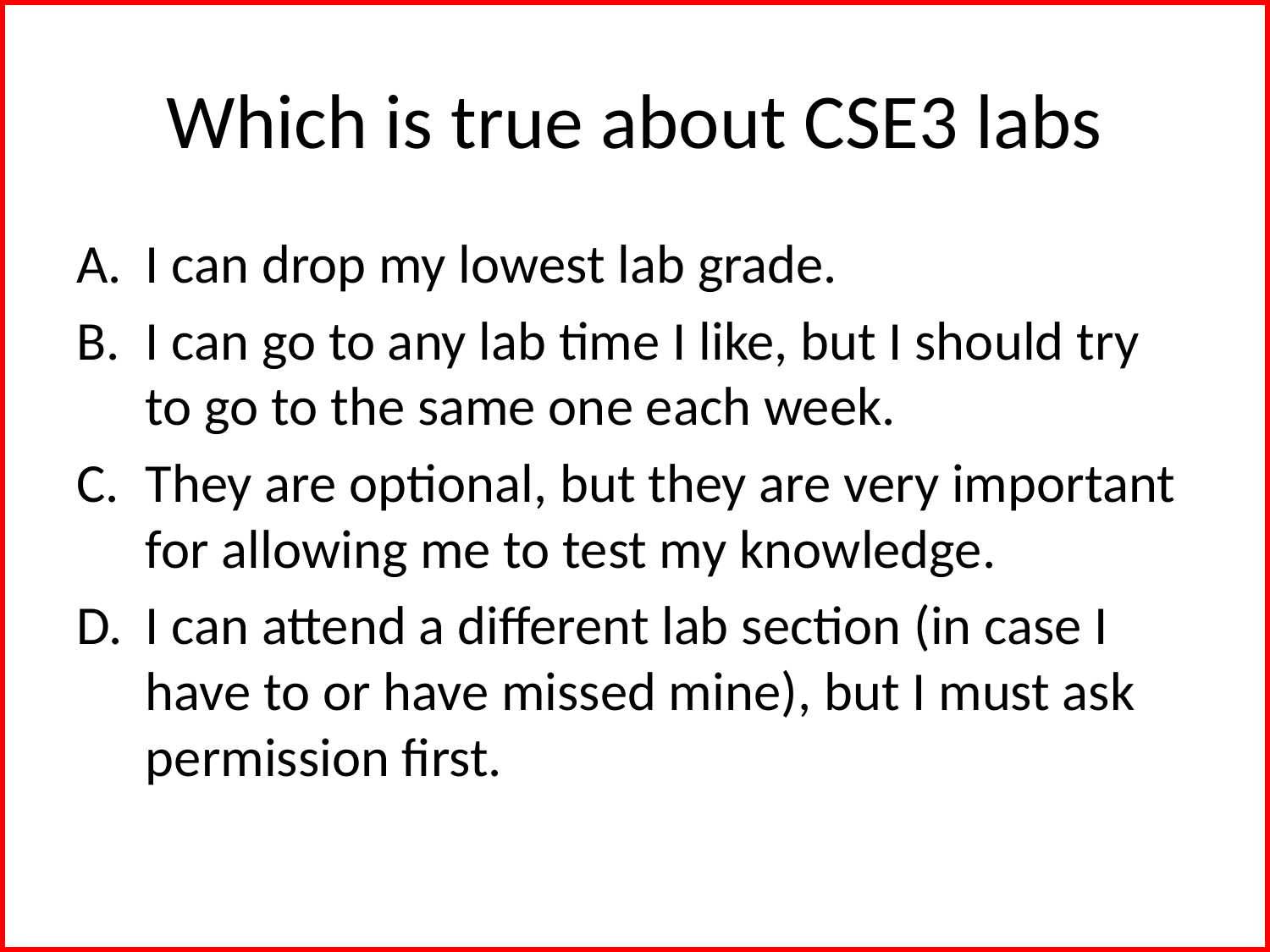

# Which is true about CSE3 labs
I can drop my lowest lab grade.
I can go to any lab time I like, but I should try to go to the same one each week.
They are optional, but they are very important for allowing me to test my knowledge.
I can attend a different lab section (in case I have to or have missed mine), but I must ask permission first.